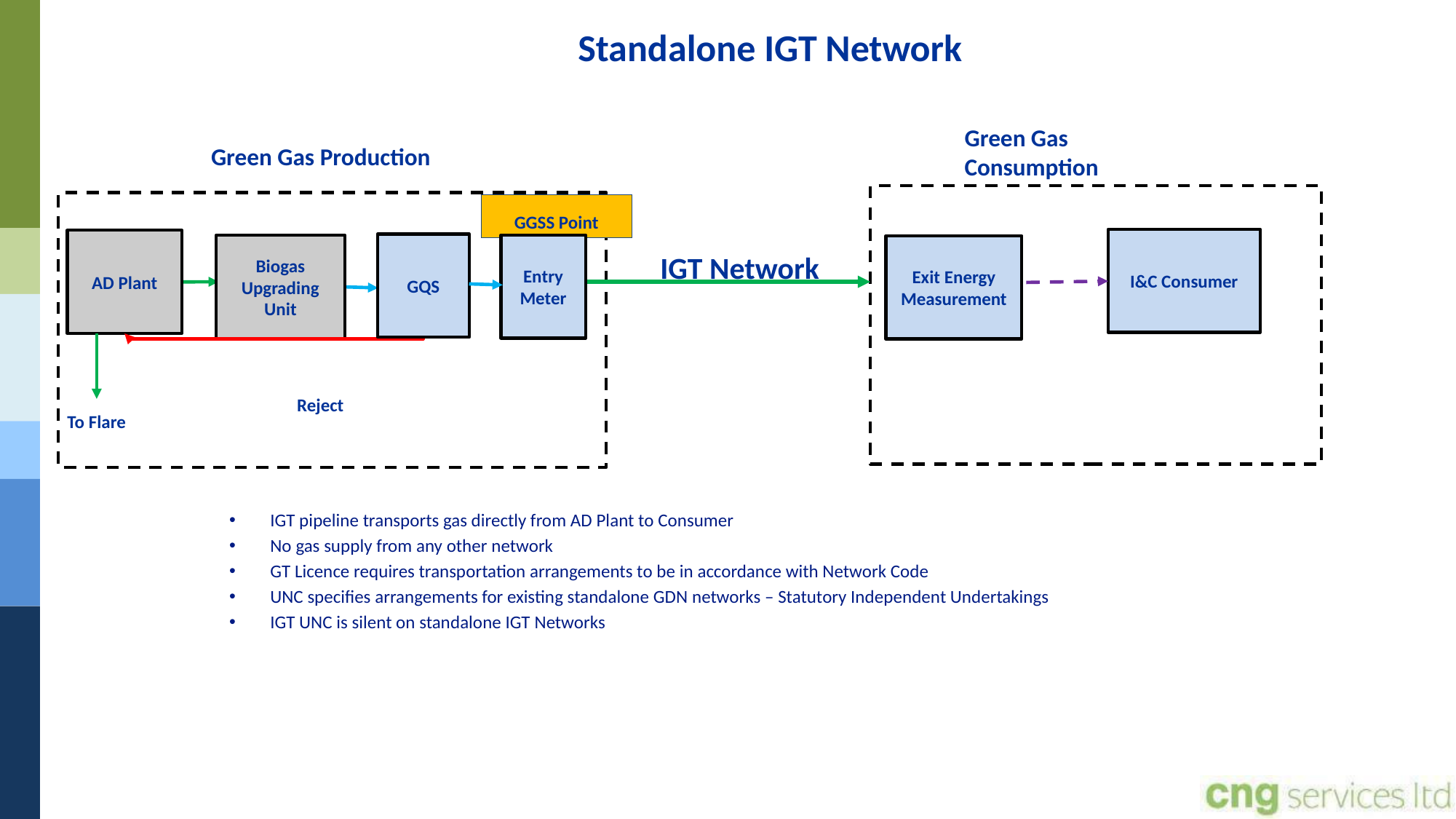

Standalone IGT Network
Green Gas Consumption
Green Gas Production

GGSS Point
I&C Consumer
AD Plant
GQS
Entry Meter
Biogas Upgrading Unit
Exit Energy Measurement
IGT Network
Reject
To Flare
IGT pipeline transports gas directly from AD Plant to Consumer
No gas supply from any other network
GT Licence requires transportation arrangements to be in accordance with Network Code
UNC specifies arrangements for existing standalone GDN networks – Statutory Independent Undertakings
IGT UNC is silent on standalone IGT Networks